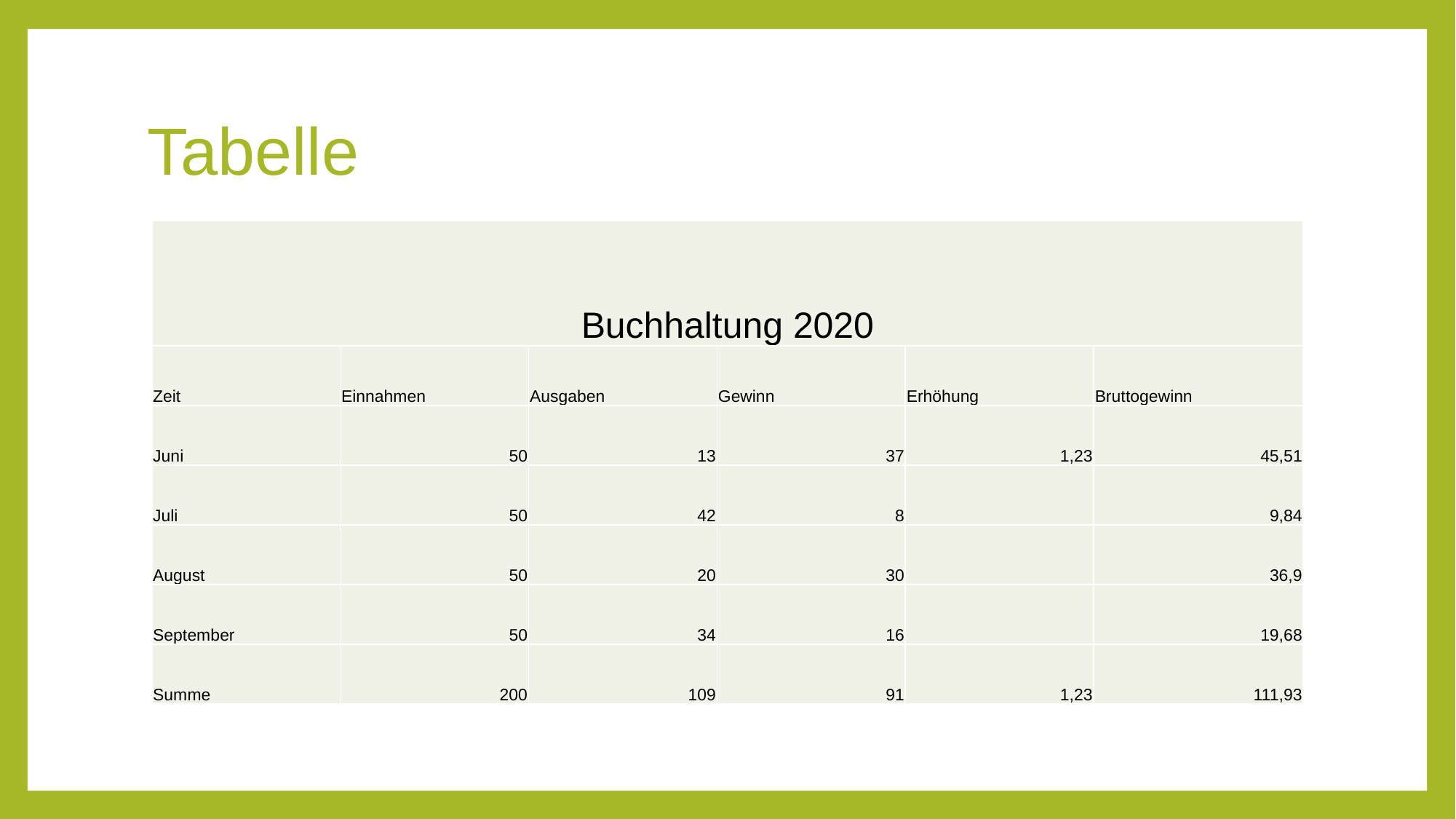

# Tabelle
| Buchhaltung 2020 |  |  |  |  |  |
| --- | --- | --- | --- | --- | --- |
| Zeit | Einnahmen | Ausgaben | Gewinn | Erhöhung | Bruttogewinn |
| Juni | 50 | 13 | 37 | 1,23 | 45,51 |
| Juli | 50 | 42 | 8 |  | 9,84 |
| August | 50 | 20 | 30 |  | 36,9 |
| September | 50 | 34 | 16 |  | 19,68 |
| Summe | 200 | 109 | 91 | 1,23 | 111,93 |